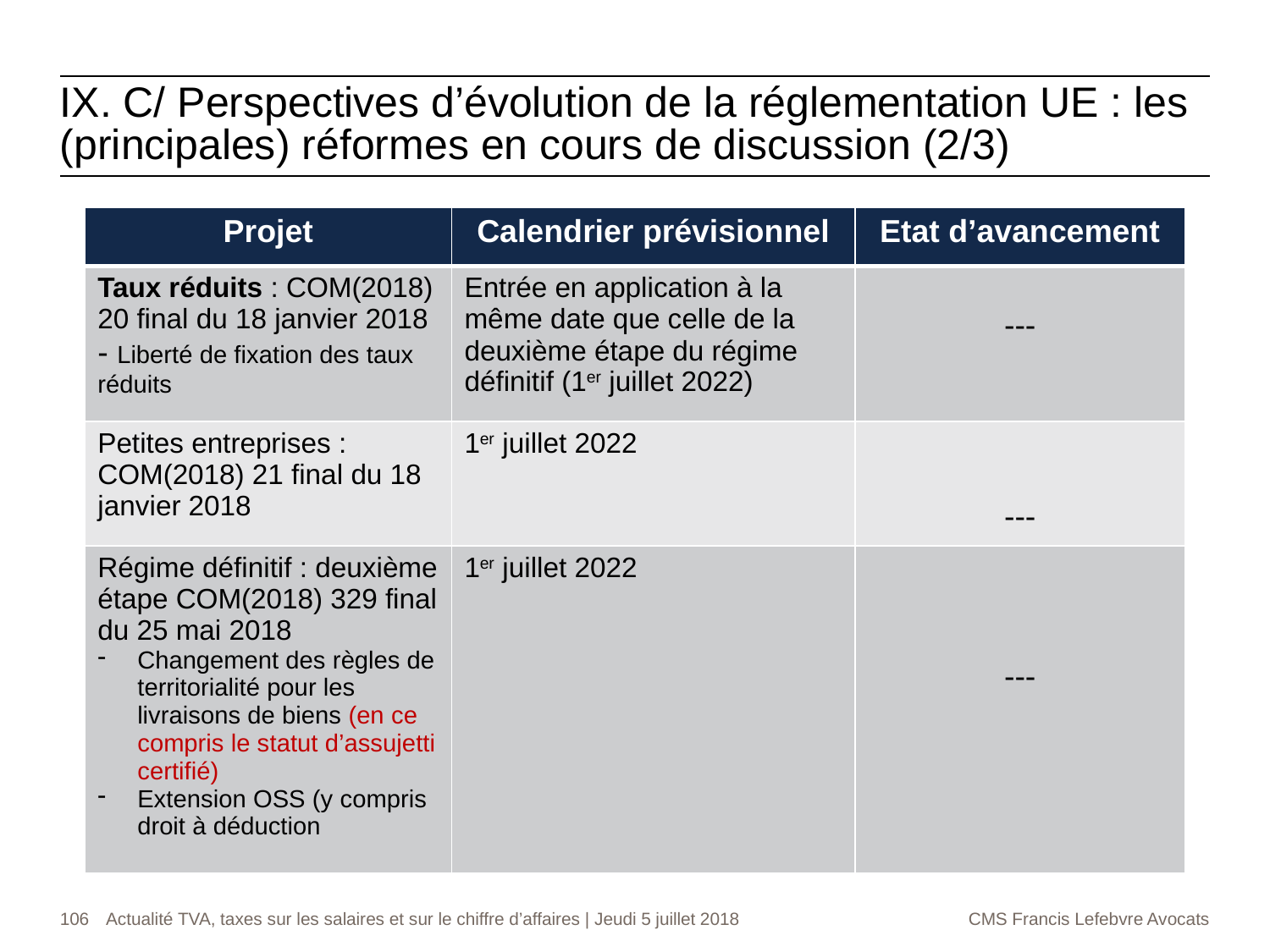

IX. C/ Perspectives d’évolution de la réglementation UE : les (principales) réformes en cours de discussion (2/3)
| Projet | Calendrier prévisionnel | Etat d’avancement |
| --- | --- | --- |
| Taux réduits : COM(2018) 20 final du 18 janvier 2018 - Liberté de fixation des taux réduits | Entrée en application à la même date que celle de la deuxième étape du régime définitif (1er juillet 2022) | --- |
| Petites entreprises : COM(2018) 21 final du 18 janvier 2018 | 1er juillet 2022 | --- |
| Régime définitif : deuxième étape COM(2018) 329 final du 25 mai 2018 Changement des règles de territorialité pour les livraisons de biens (en ce compris le statut d’assujetti certifié) Extension OSS (y compris droit à déduction | 1er juillet 2022 | --- |

106